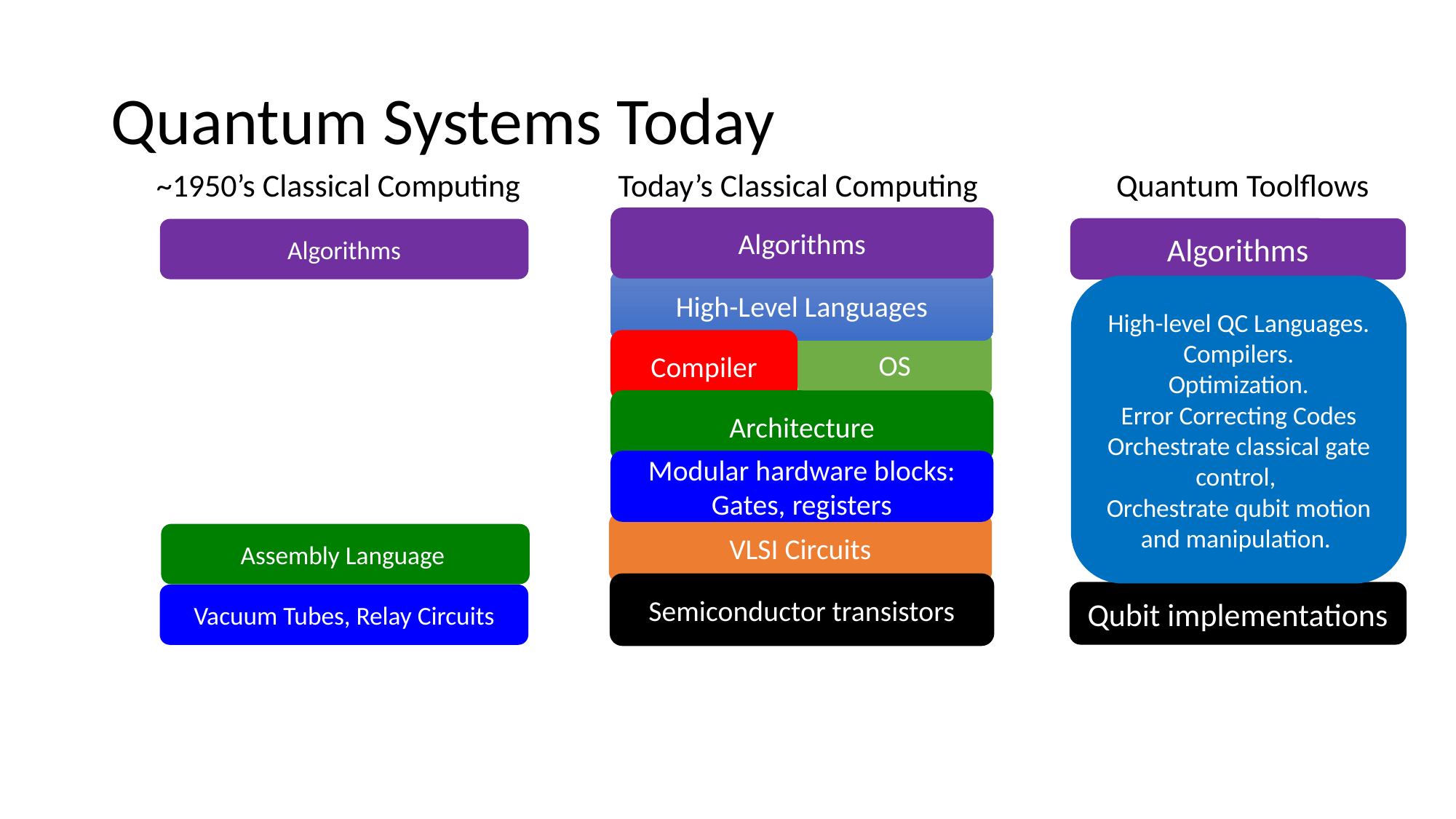

# Quantum Systems Today
~1950’s Classical Computing
Today’s Classical Computing
Quantum Toolflows
Algorithms
Algorithms
Algorithms
High-Level Languages
High-level QC Languages.
Compilers.
Optimization.
Error Correcting Codes
Orchestrate classical gate control,
Orchestrate qubit motion and manipulation.
OS
Compiler
Architecture
Modular hardware blocks: Gates, registers
VLSI Circuits
Assembly Language
Semiconductor transistors
Qubit implementations
Vacuum Tubes, Relay Circuits